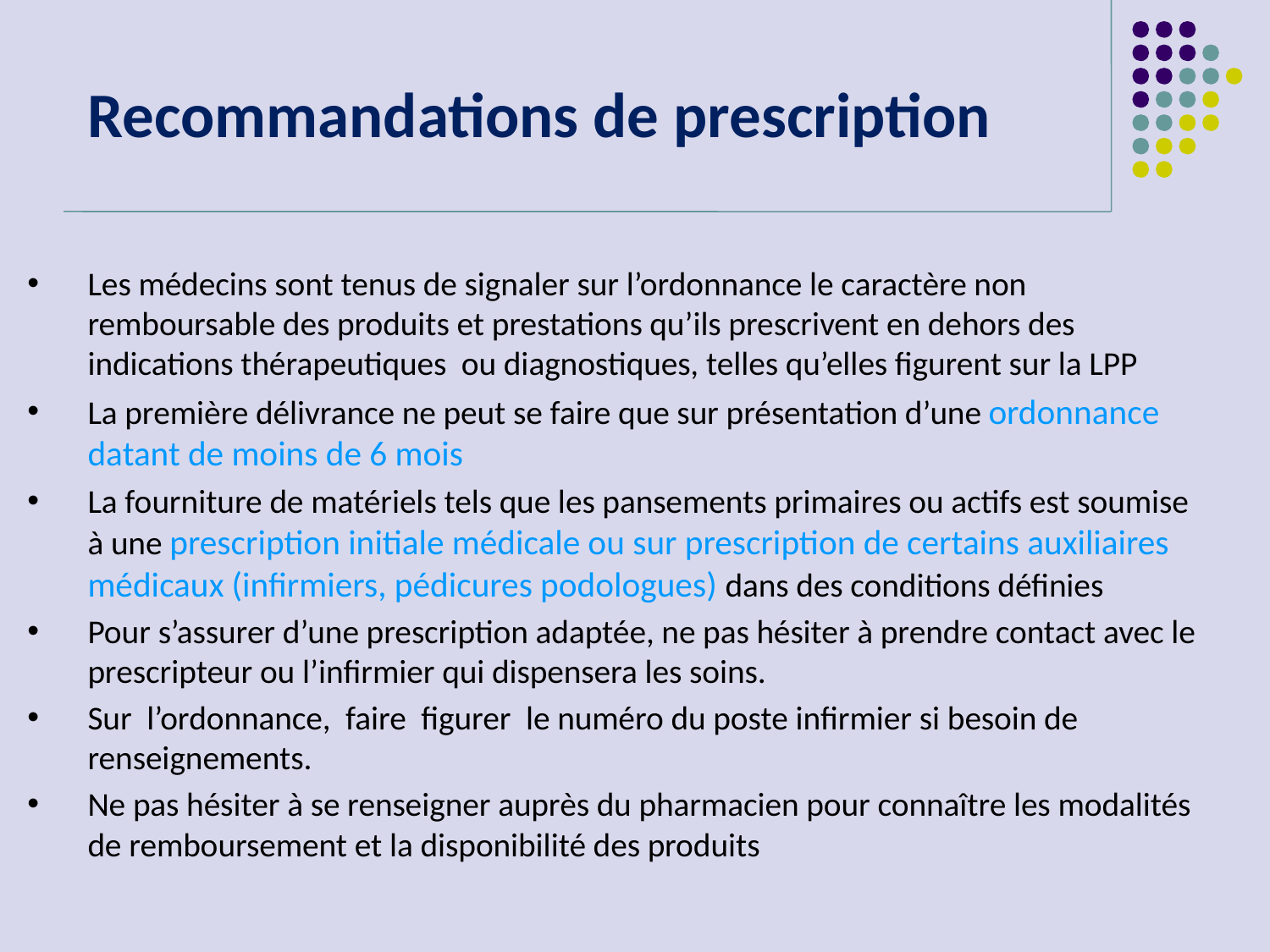

# Recommandations de prescription
Les médecins sont tenus de signaler sur l’ordonnance le caractère non remboursable des produits et prestations qu’ils prescrivent en dehors des indications thérapeutiques  ou diagnostiques, telles qu’elles figurent sur la LPP
La première délivrance ne peut se faire que sur présentation d’une ordonnance datant de moins de 6 mois
La fourniture de matériels tels que les pansements primaires ou actifs est soumise à une prescription initiale médicale ou sur prescription de certains auxiliaires médicaux (infirmiers, pédicures podologues) dans des conditions définies
Pour s’assurer d’une prescription adaptée, ne pas hésiter à prendre contact avec le prescripteur ou l’infirmier qui dispensera les soins.
Sur  l’ordonnance,  faire  figurer  le numéro du poste infirmier si besoin de renseignements.
Ne pas hésiter à se renseigner auprès du pharmacien pour connaître les modalités de remboursement et la disponibilité des produits